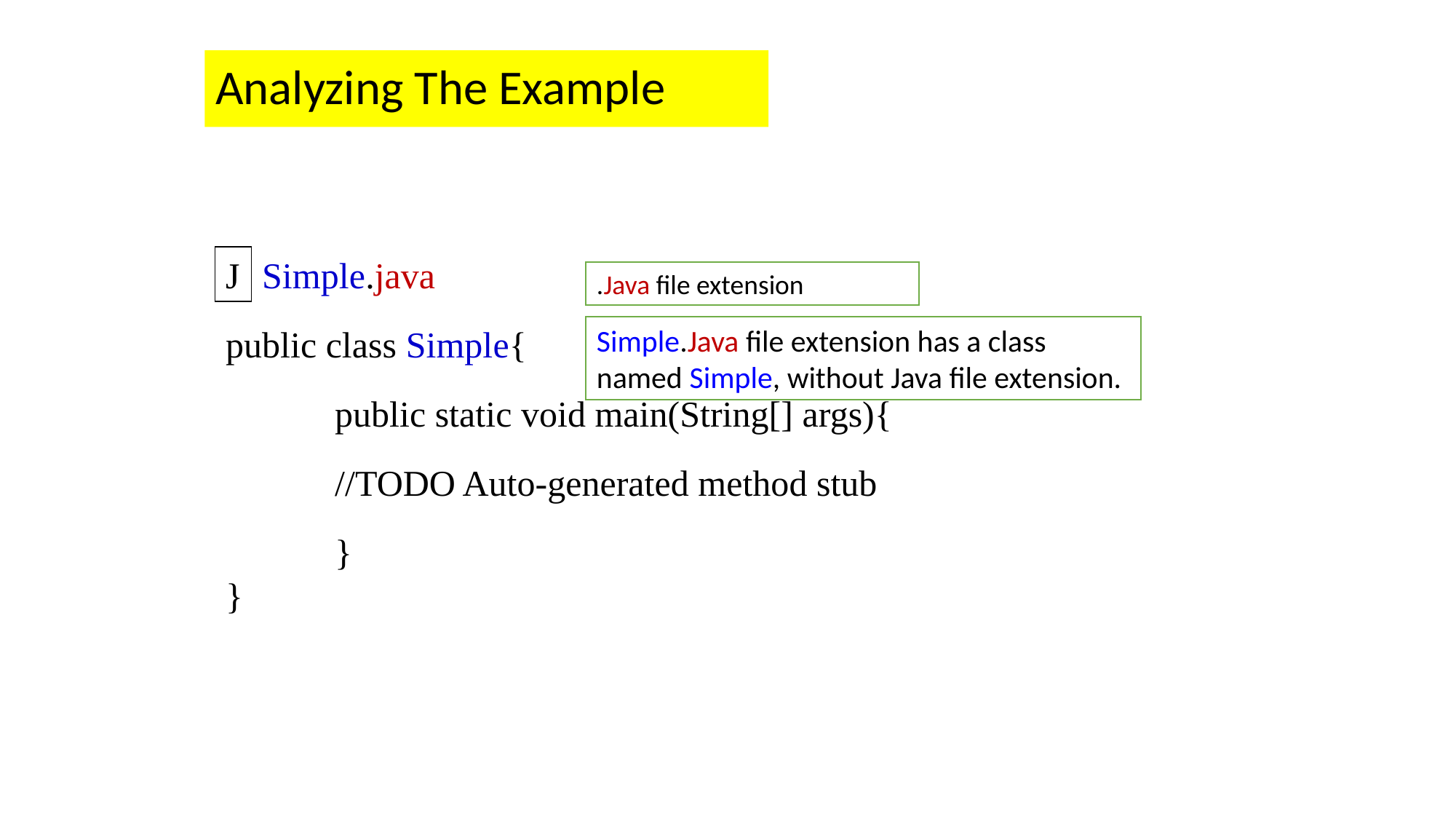

Analyzing The Example
    Simple.java
public class Simple{
	public static void main(String[] args){
	//TODO Auto-generated method stub
	}
}
J
.Java file extension
Simple.Java file extension has a class named Simple, without Java file extension.